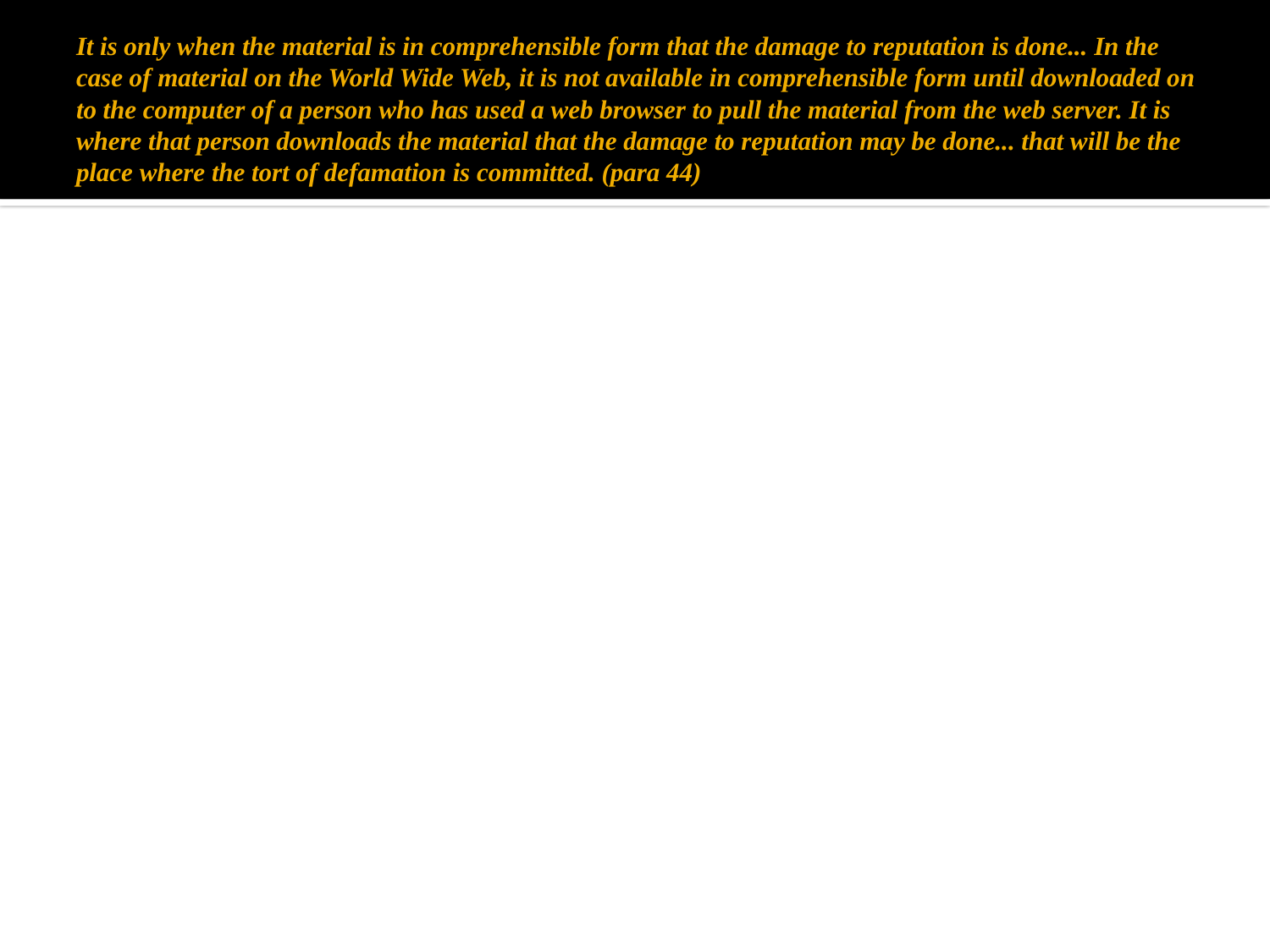

# It is only when the material is in comprehensible form that the damage to reputation is done... In the case of material on the World Wide Web, it is not available in comprehensible form until downloaded on to the computer of a person who has used a web browser to pull the material from the web server. It is where that person downloads the material that the damage to reputation may be done... that will be the place where the tort of defamation is committed. (para 44)